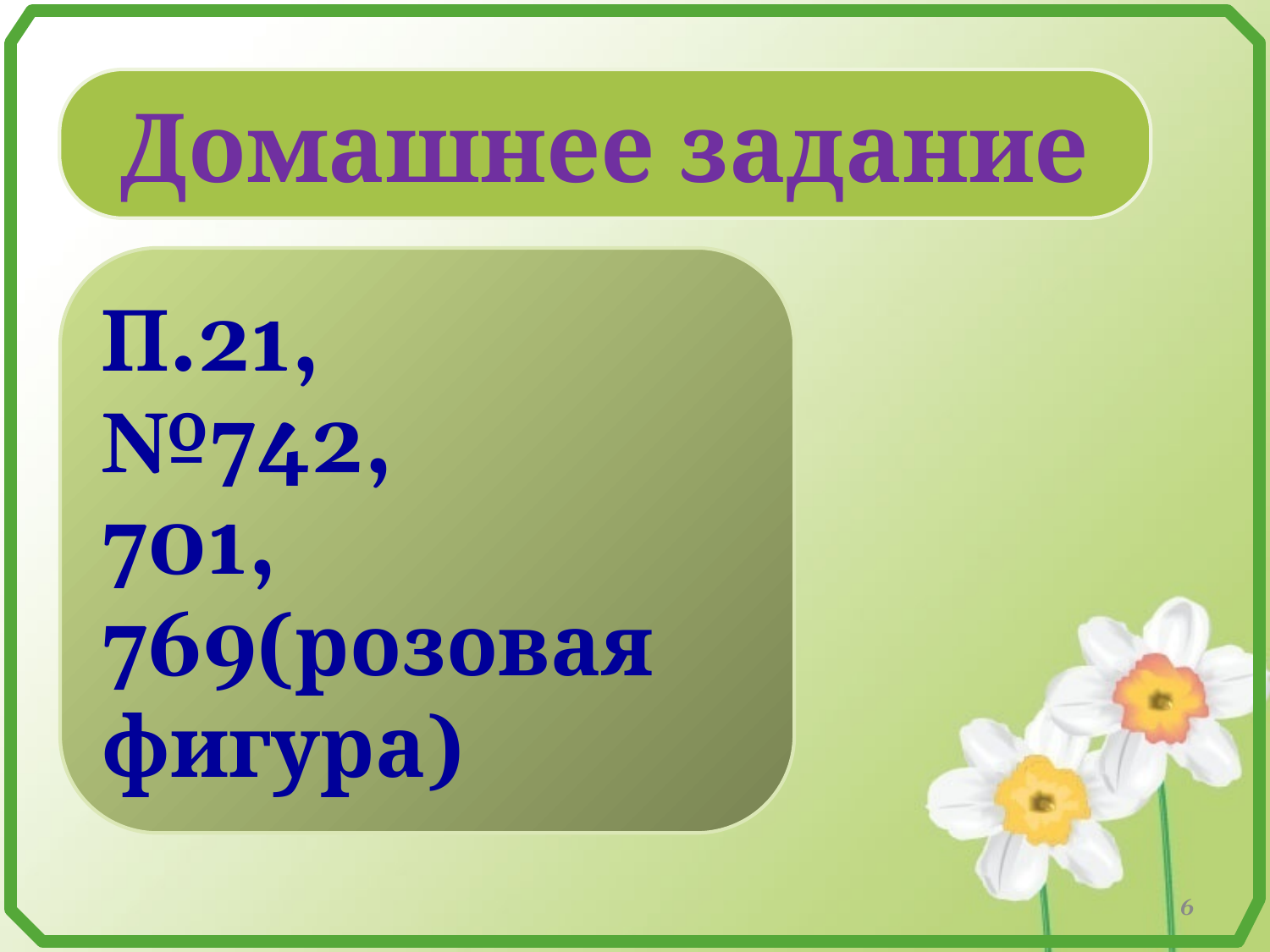

Домашнее задание
П.21,
№742,
701,
769(розовая фигура)
6